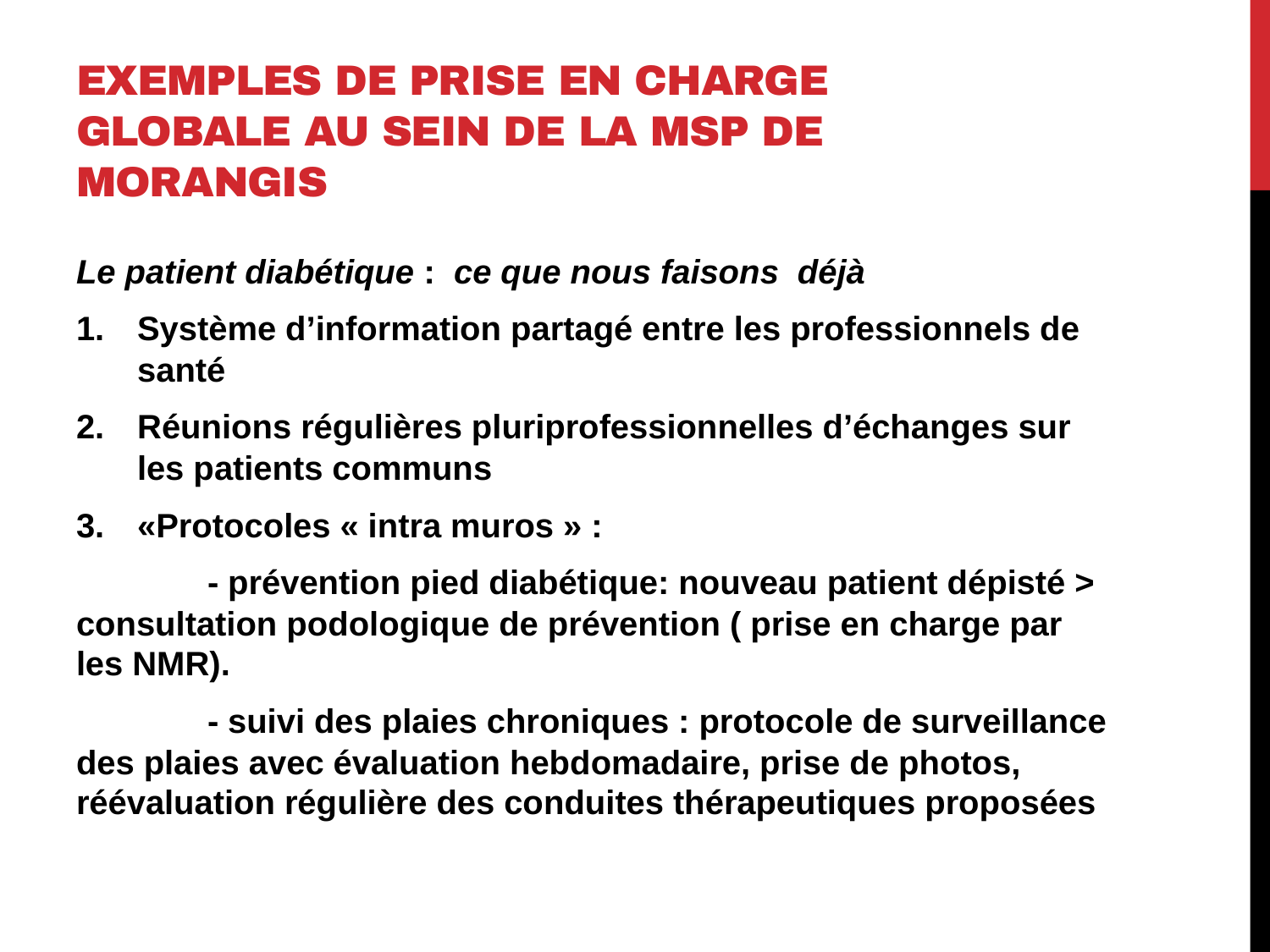

# Exemples de prise en charge globale au sein de la msp de morangis
Le patient diabétique :  ce que nous faisons  déjà
Système d’information partagé entre les professionnels de santé
Réunions régulières pluriprofessionnelles d’échanges sur les patients communs
«Protocoles « intra muros » :
	 - prévention pied diabétique: nouveau patient dépisté > consultation podologique de prévention ( prise en charge par les NMR).
	 - suivi des plaies chroniques : protocole de surveillance des plaies avec évaluation hebdomadaire, prise de photos, réévaluation régulière des conduites thérapeutiques proposées